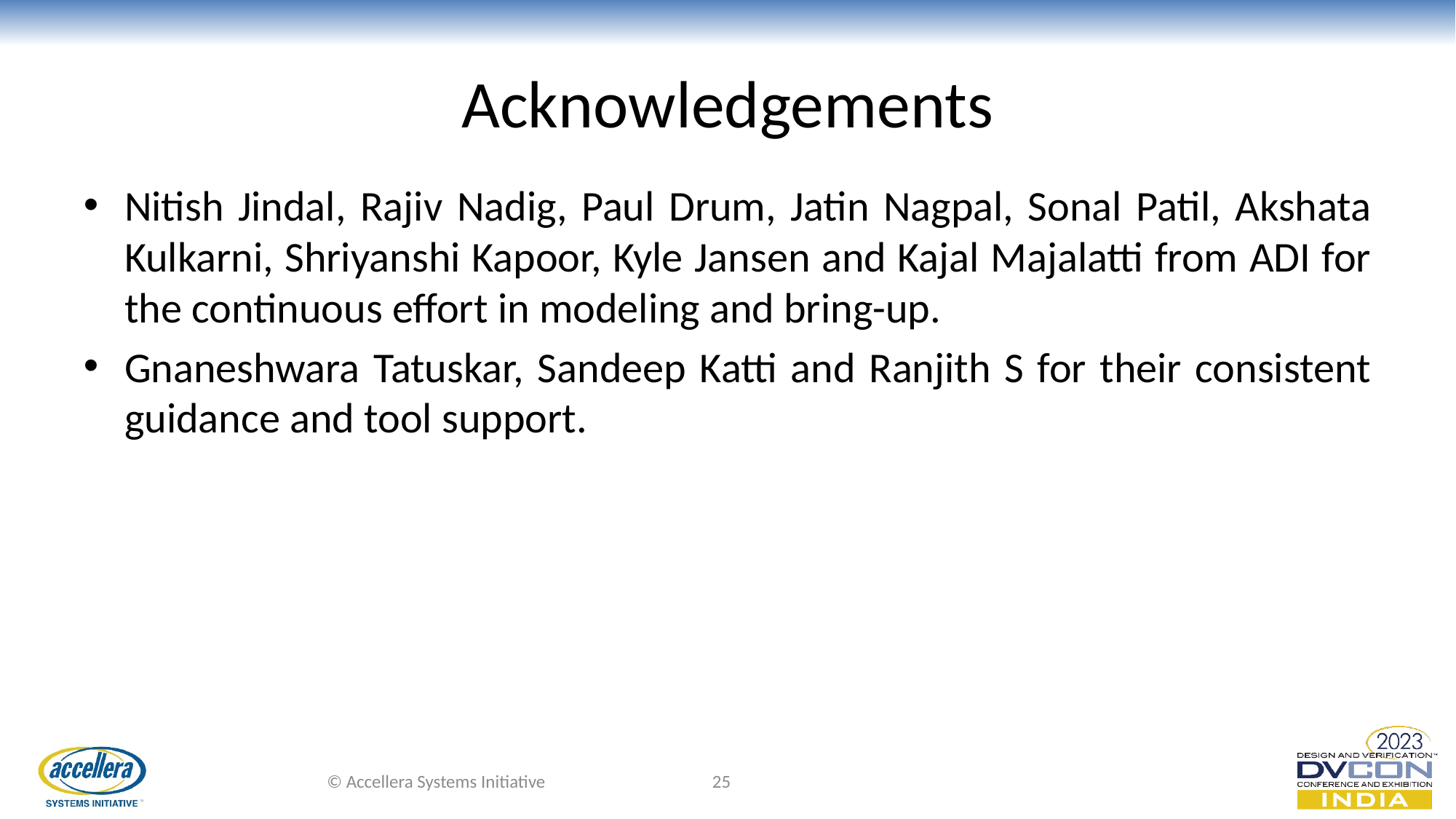

# Acknowledgements
Nitish Jindal, Rajiv Nadig, Paul Drum, Jatin Nagpal, Sonal Patil, Akshata Kulkarni, Shriyanshi Kapoor, Kyle Jansen and Kajal Majalatti from ADI for the continuous effort in modeling and bring-up.
Gnaneshwara Tatuskar, Sandeep Katti and Ranjith S for their consistent guidance and tool support.
© Accellera Systems Initiative
25